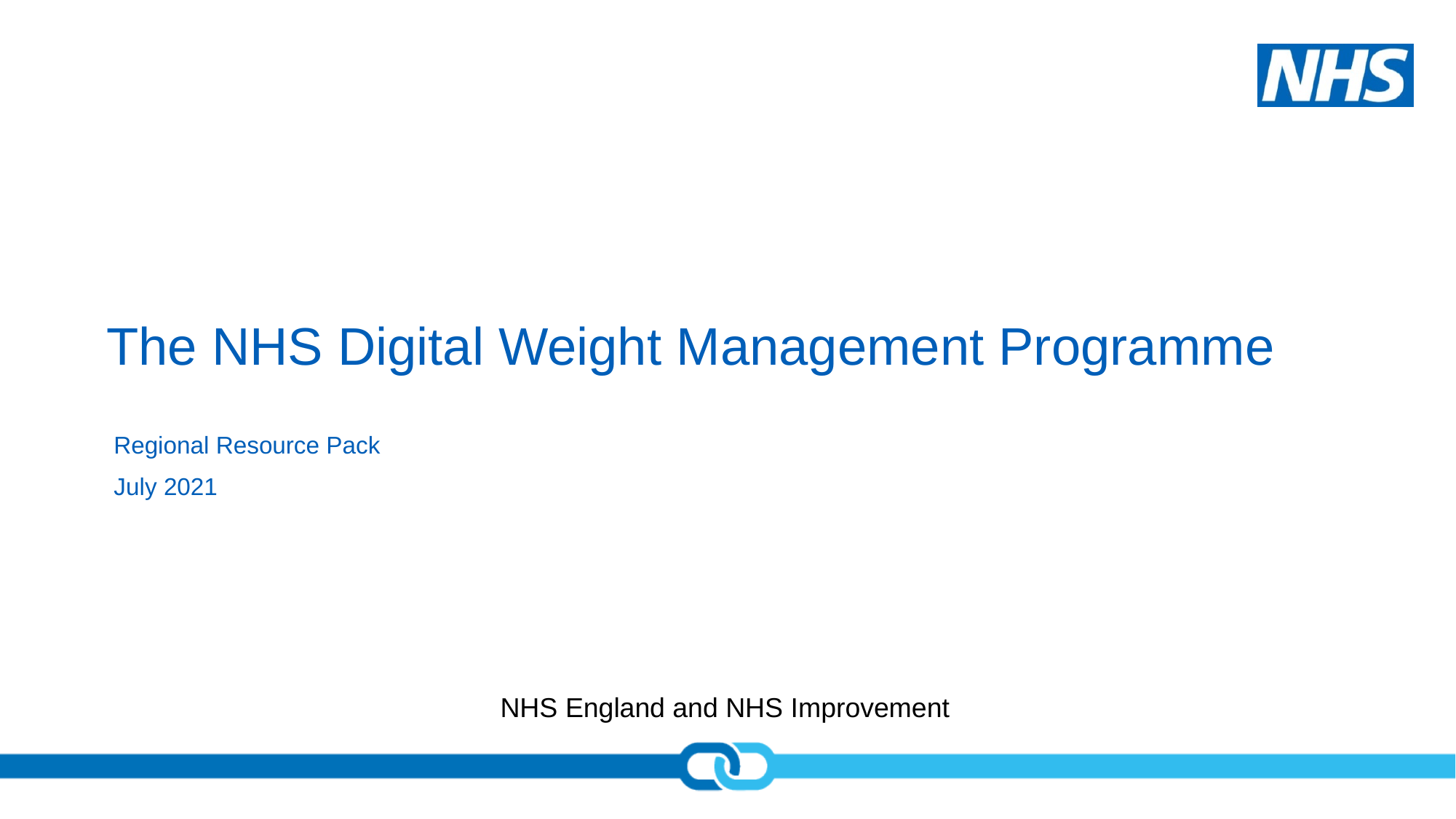

# The NHS Digital Weight Management Programme
Regional Resource Pack
July 2021